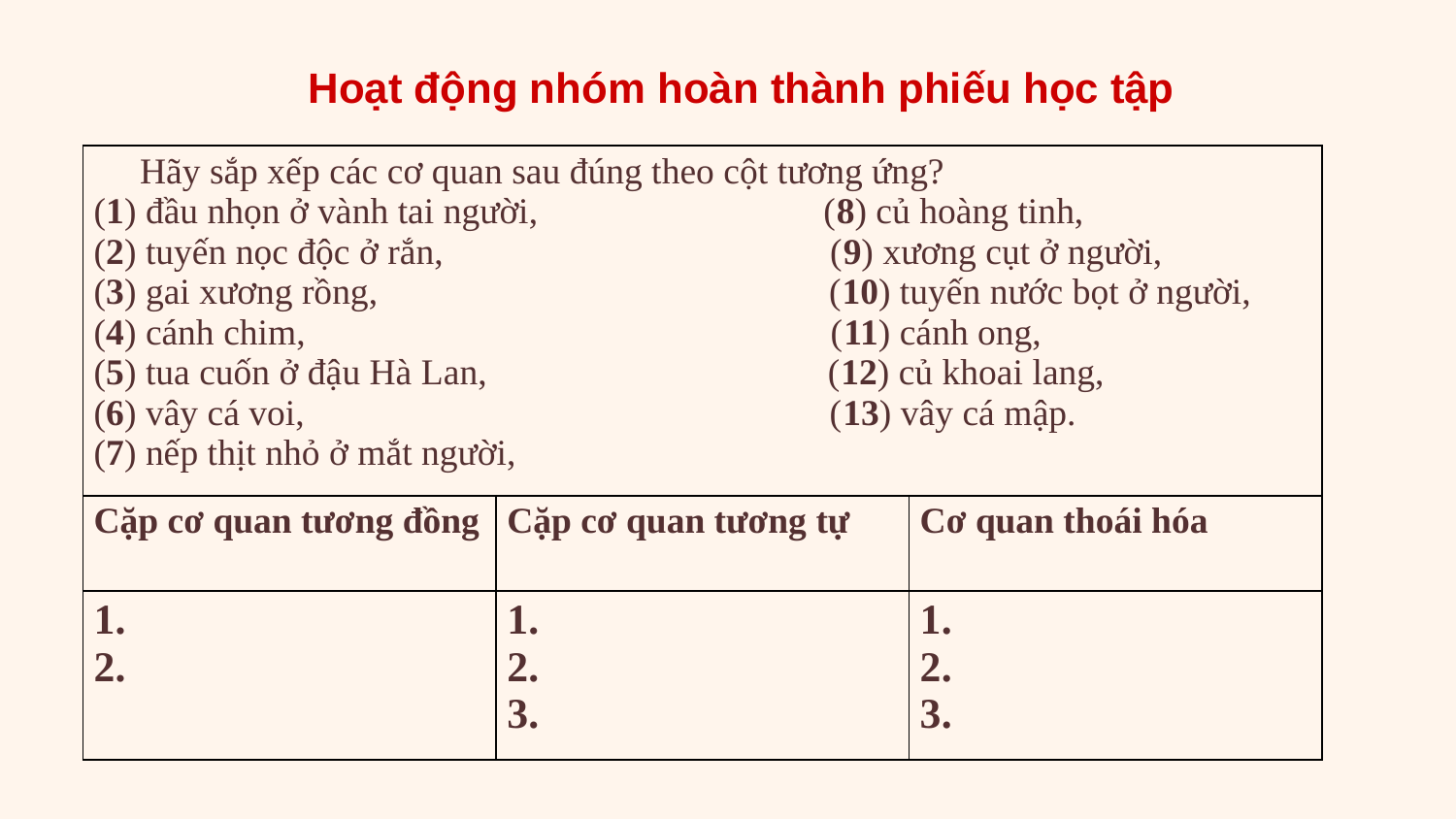

Hoạt động nhóm hoàn thành phiếu học tập
| Hãy sắp xếp các cơ quan sau đúng theo cột tương ứng? (1) đầu nhọn ở vành tai người, (8) củ hoàng tinh, (2) tuyến nọc độc ở rắn, (9) xương cụt ở người, (3) gai xương rồng, (10) tuyến nước bọt ở người, (4) cánh chim, (11) cánh ong, (5) tua cuốn ở đậu Hà Lan, (12) củ khoai lang, (6) vây cá voi, (13) vây cá mập. (7) nếp thịt nhỏ ở mắt người, |  |  |
| --- | --- | --- |
| Cặp cơ quan tương đồng | Cặp cơ quan tương tự | Cơ quan thoái hóa |
| 1. 2. | 1. 2. 3. | 1. 2. 3. |